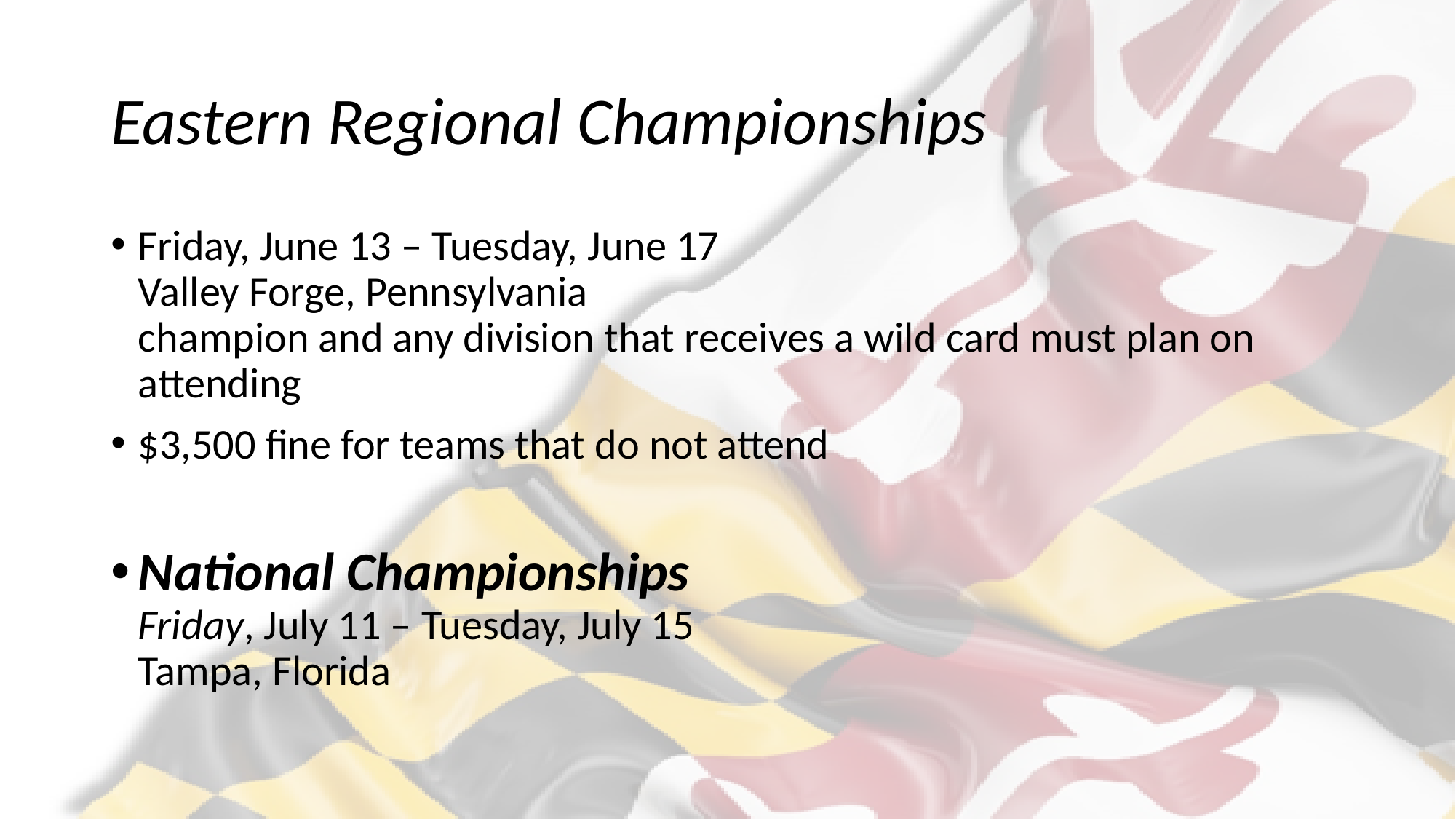

# Eastern Regional Championships
Friday, June 13 – Tuesday, June 17
Valley Forge, Pennsylvania
champion and any division that receives a wild card must plan on attending
$3,500 fine for teams that do not attend

National Championships
Friday, July 11 – Tuesday, July 15
Tampa, Florida